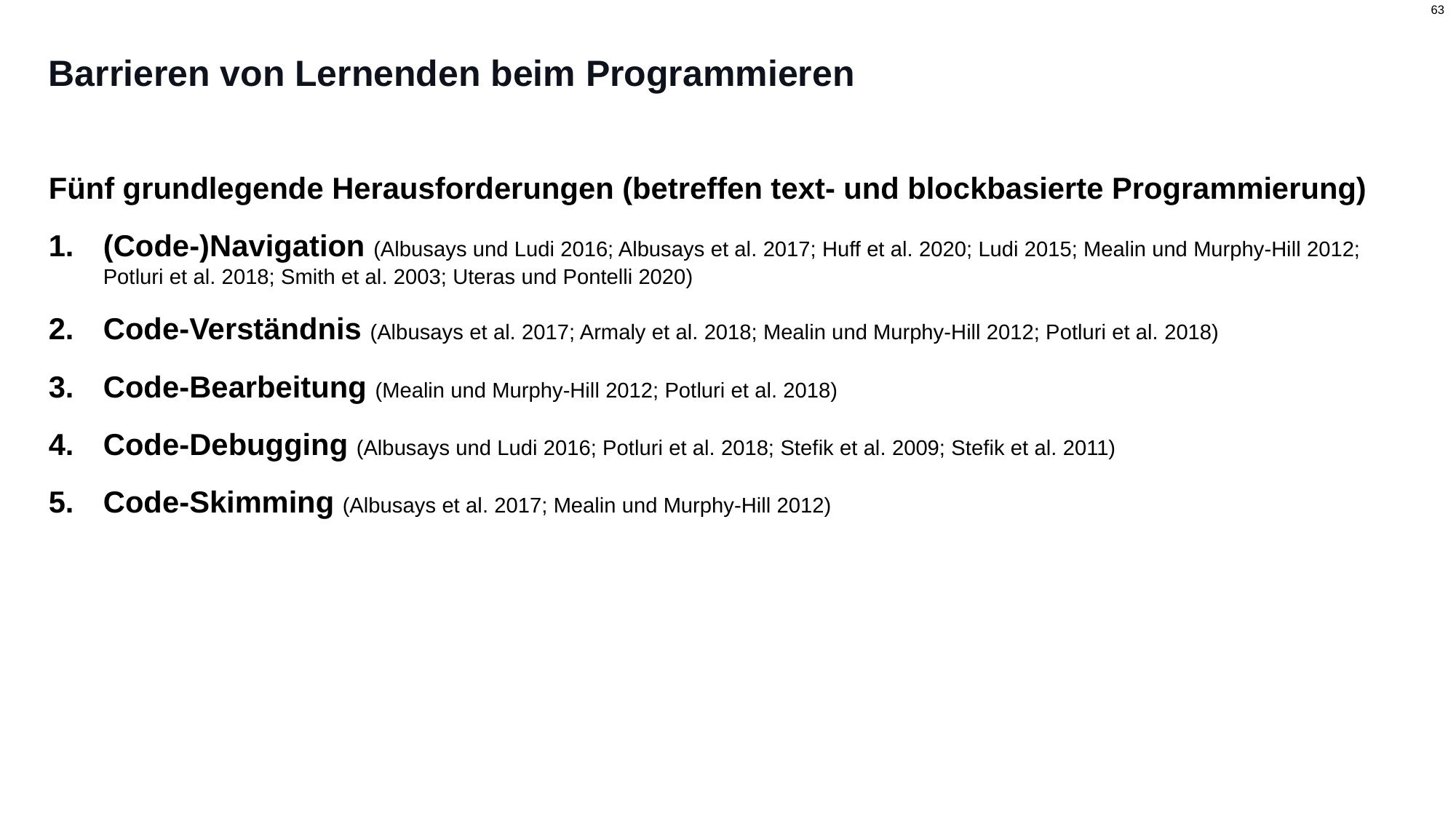

# Barrieren von Lernenden beim Programmieren
Fünf grundlegende Herausforderungen (betreffen text- und blockbasierte Programmierung)
(Code-)Navigation (Albusays und Ludi 2016; Albusays et al. 2017; Huff et al. 2020; Ludi 2015; Mealin und Murphy-Hill 2012; Potluri et al. 2018; Smith et al. 2003; Uteras und Pontelli 2020)
Code-Verständnis (Albusays et al. 2017; Armaly et al. 2018; Mealin und Murphy-Hill 2012; Potluri et al. 2018)
Code-Bearbeitung (Mealin und Murphy-Hill 2012; Potluri et al. 2018)
Code-Debugging (Albusays und Ludi 2016; Potluri et al. 2018; Stefik et al. 2009; Stefik et al. 2011)
Code-Skimming (Albusays et al. 2017; Mealin und Murphy-Hill 2012)